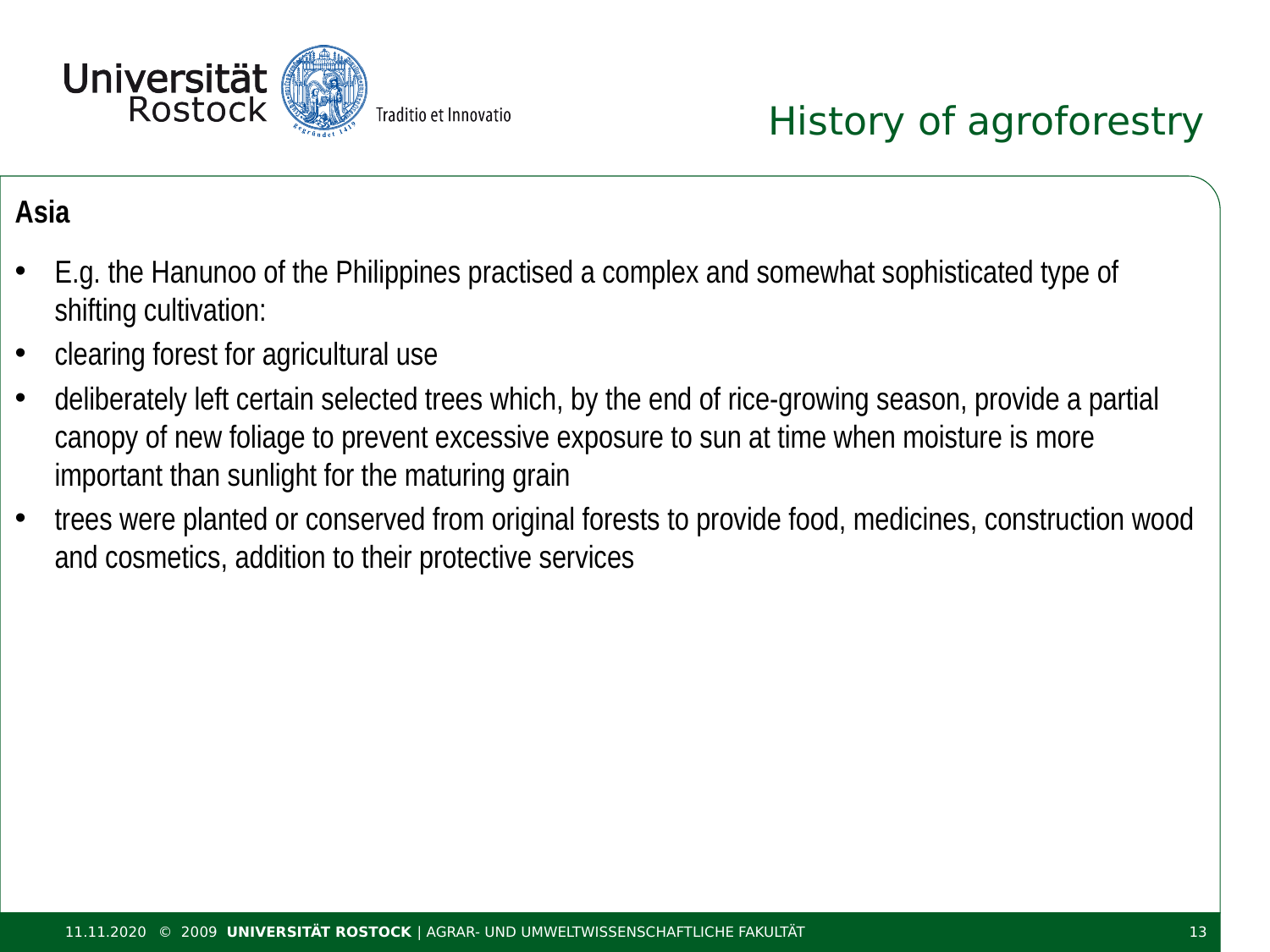

# History of agroforestry
Asia
E.g. the Hanunoo of the Philippines practised a complex and somewhat sophisticated type of shifting cultivation:
clearing forest for agricultural use
deliberately left certain selected trees which, by the end of rice-growing season, provide a partial canopy of new foliage to prevent excessive exposure to sun at time when moisture is more important than sunlight for the maturing grain
trees were planted or conserved from original forests to provide food, medicines, construction wood and cosmetics, addition to their protective services
11.11.2020
©  2009  UNIVERSITÄT ROSTOCK | Agrar- und Umweltwissenschaftliche Fakultät
13